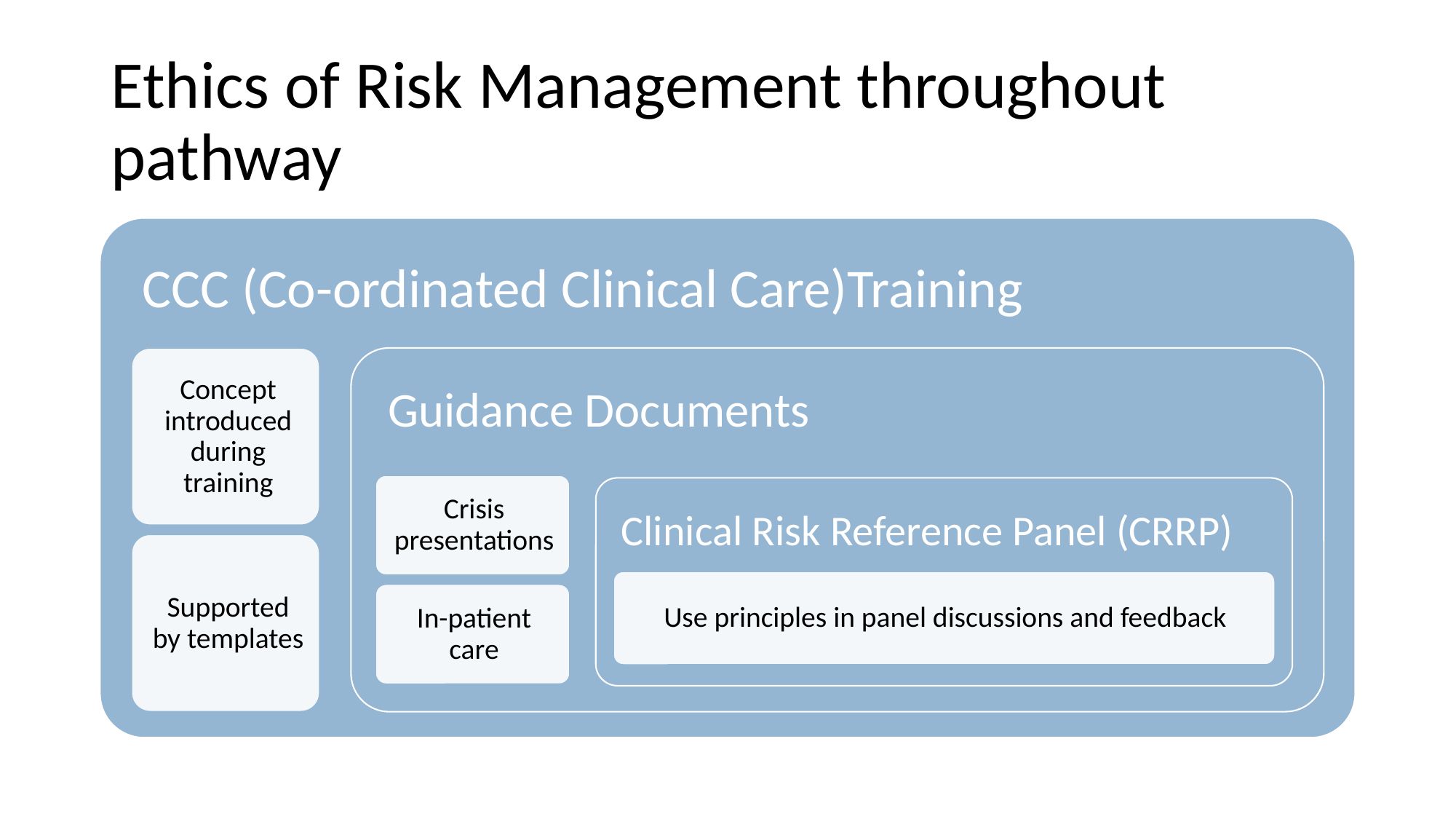

# Ethics of Risk Management throughout pathway
CCC (Co-ordinated Clinical Care)Training
Concept introduced during training
Supported by templates
Guidance Documents
Crisis presentations
In-patient care
Clinical Risk Reference Panel (CRRP)

Use principles in panel discussions and feedback